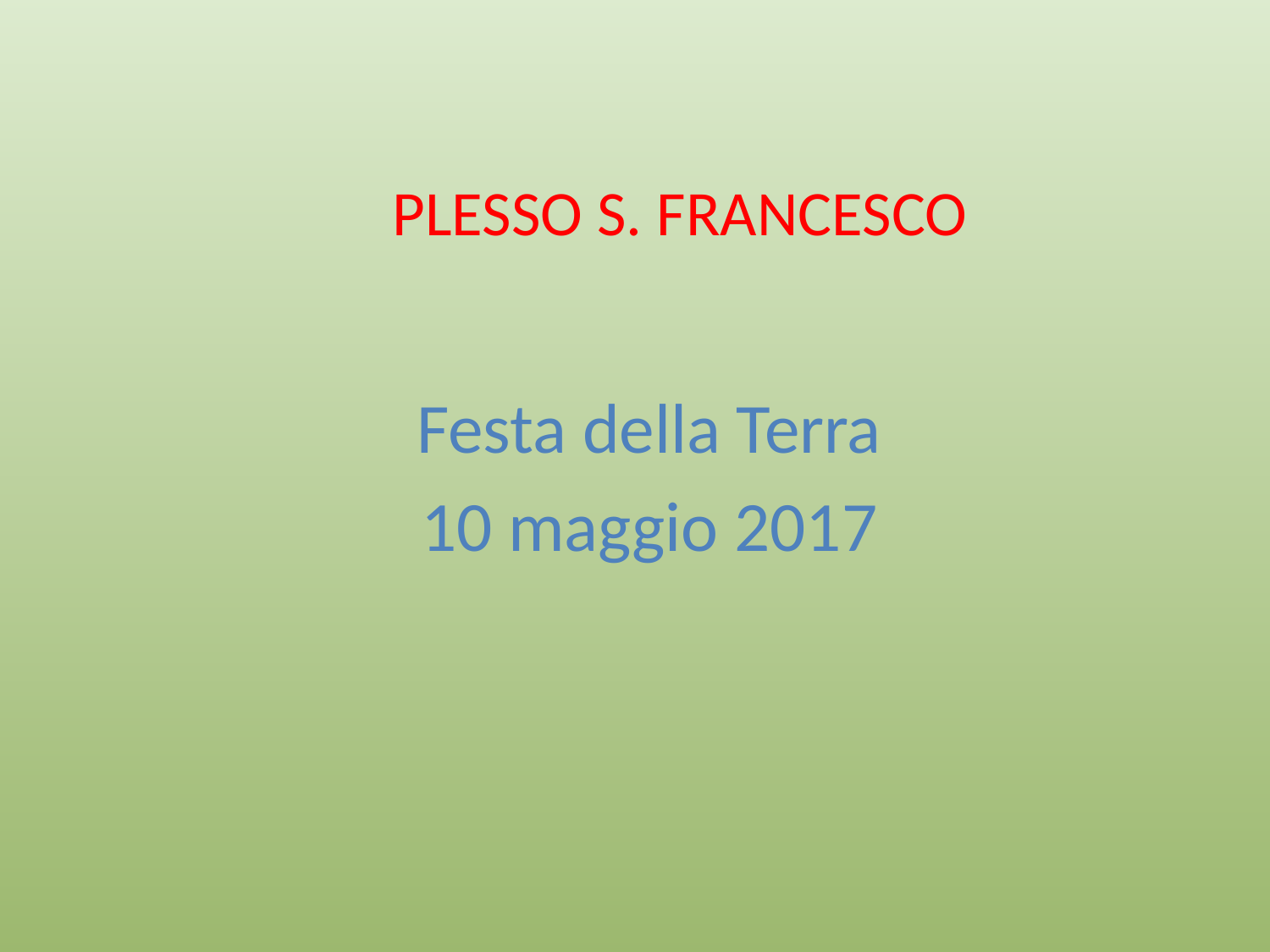

PLESSO S. FRANCESCO

Festa della Terra
10 maggio 2017